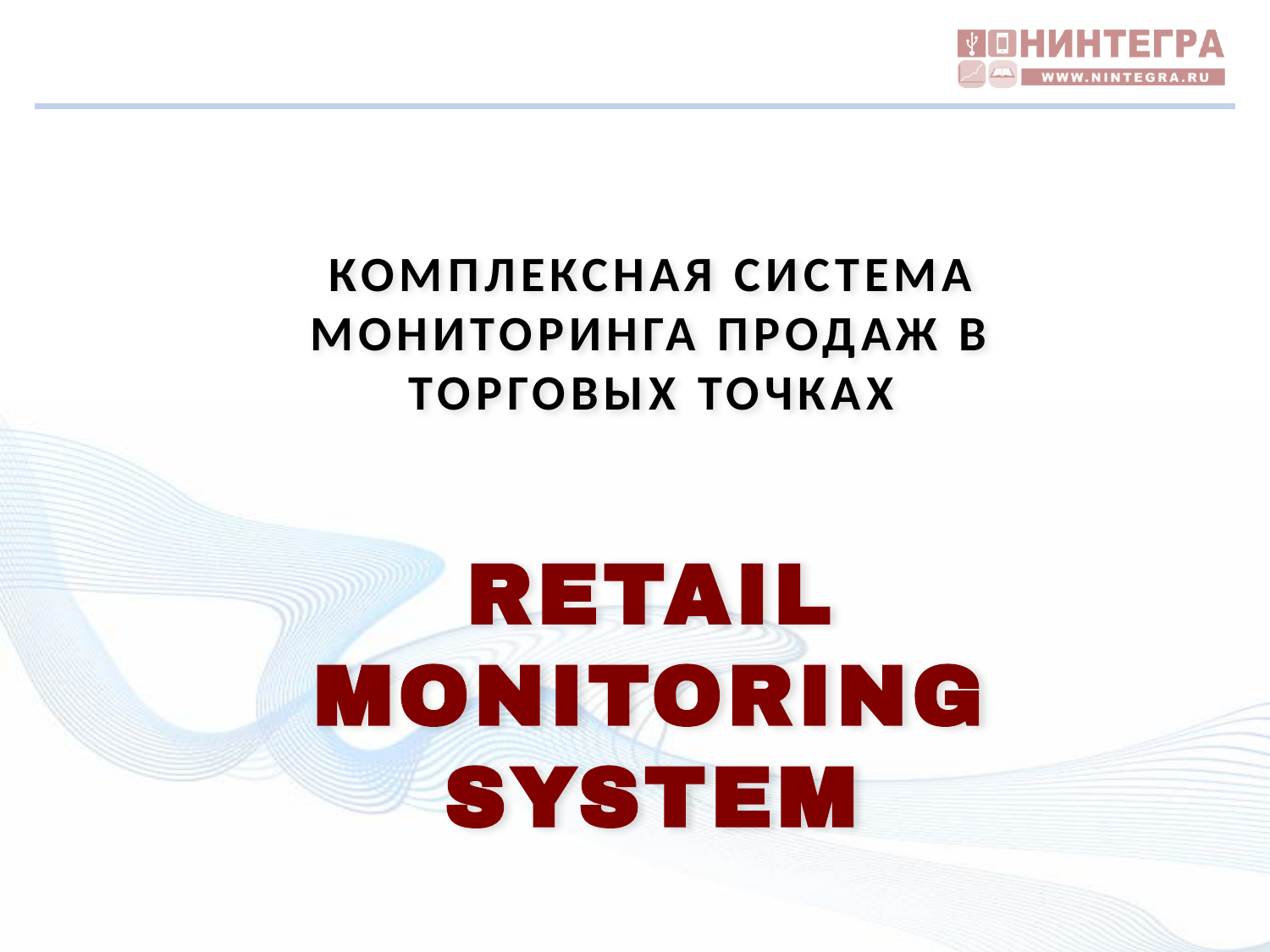

КОМПЛЕКСНАЯ СИСТЕМА
МОНИТОРИНГА ПРОДАЖ В ТОРГОВЫХ ТОЧКАХ

RETAIL MONITORING SYSTEM